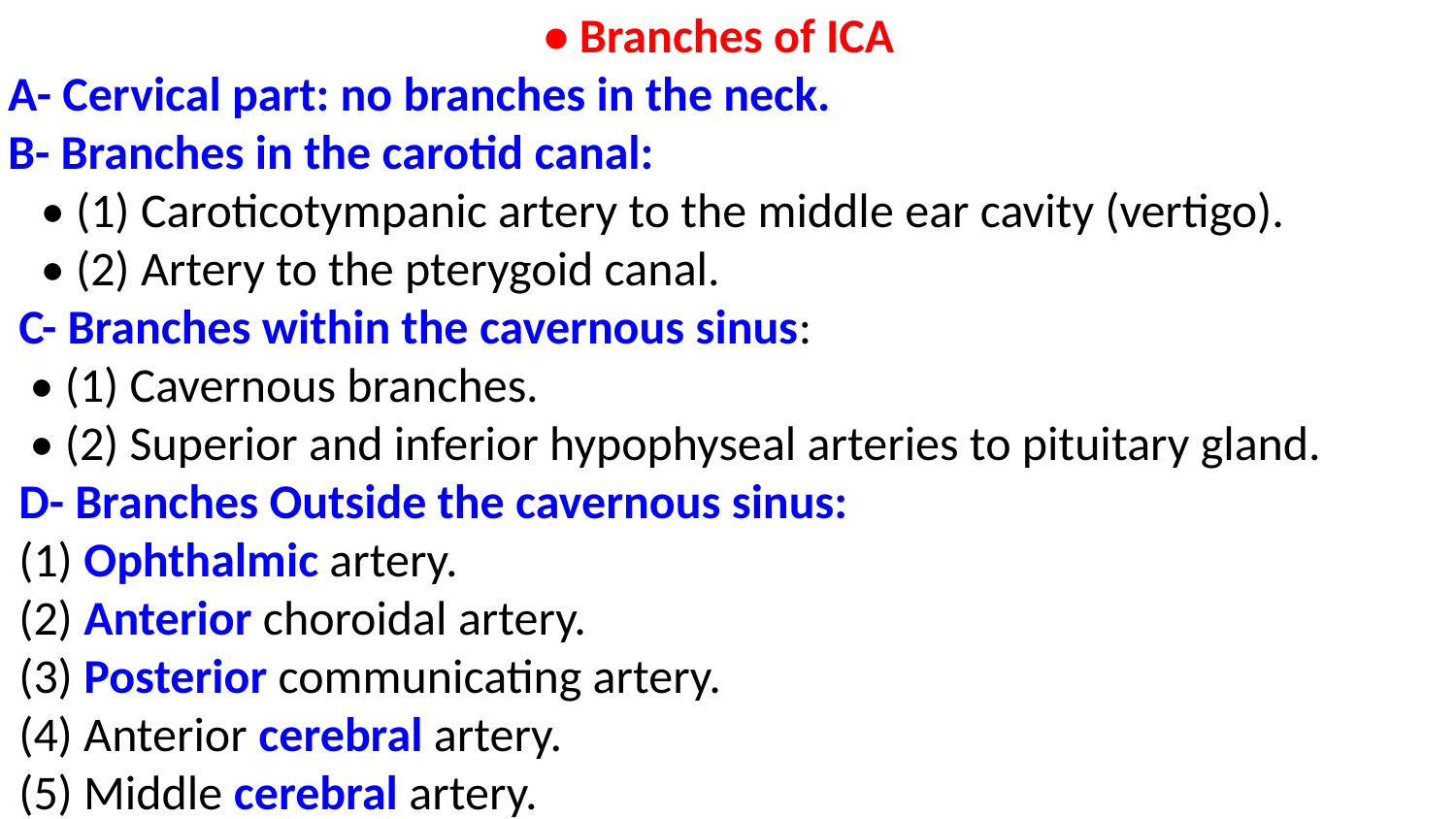

• Branches of ICA
A- Cervical part: no branches in the neck.
B- Branches in the carotid canal:
   • (1) Caroticotympanic artery to the middle ear cavity (vertigo).
   • (2) Artery to the pterygoid canal.
 C- Branches within the cavernous sinus:
  • (1) Cavernous branches.
  • (2) Superior and inferior hypophyseal arteries to pituitary gland.
 D- Branches Outside the cavernous sinus:
 (1) Ophthalmic artery.
 (2) Anterior choroidal artery.
 (3) Posterior communicating artery.
 (4) Anterior cerebral artery.
 (5) Middle cerebral artery.